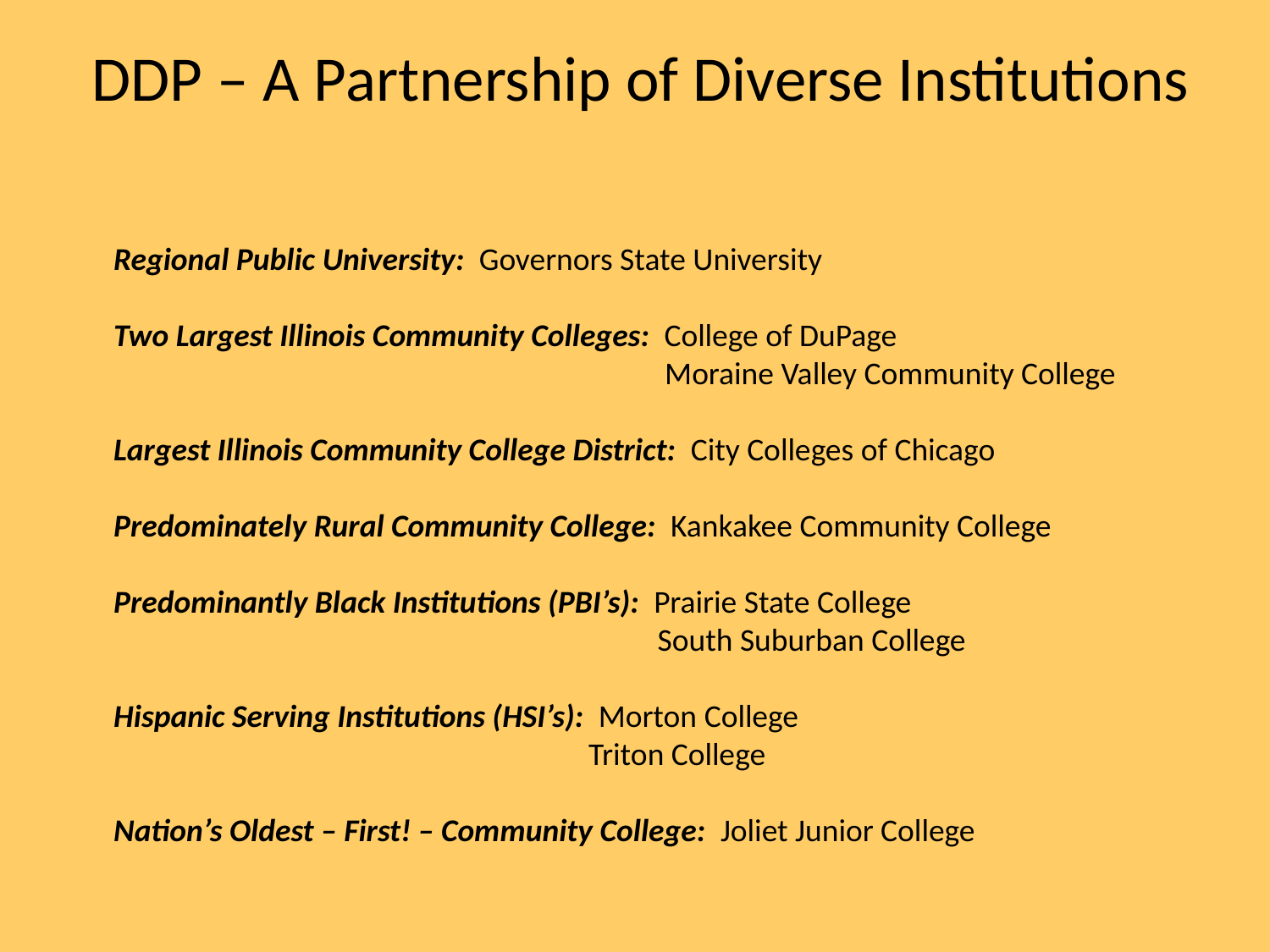

DDP – A Partnership of Diverse Institutions
Regional Public University:  Governors State University

Two Largest Illinois Community Colleges:  College of DuPage
				      Moraine Valley Community College

Largest Illinois Community College District:  City Colleges of Chicago

Predominately Rural Community College:  Kankakee Community College

Predominantly Black Institutions (PBI’s):  Prairie State College
				     South Suburban College

Hispanic Serving Institutions (HSI’s):  Morton College
                                                                  Triton College

Nation’s Oldest – First! – Community College:  Joliet Junior College